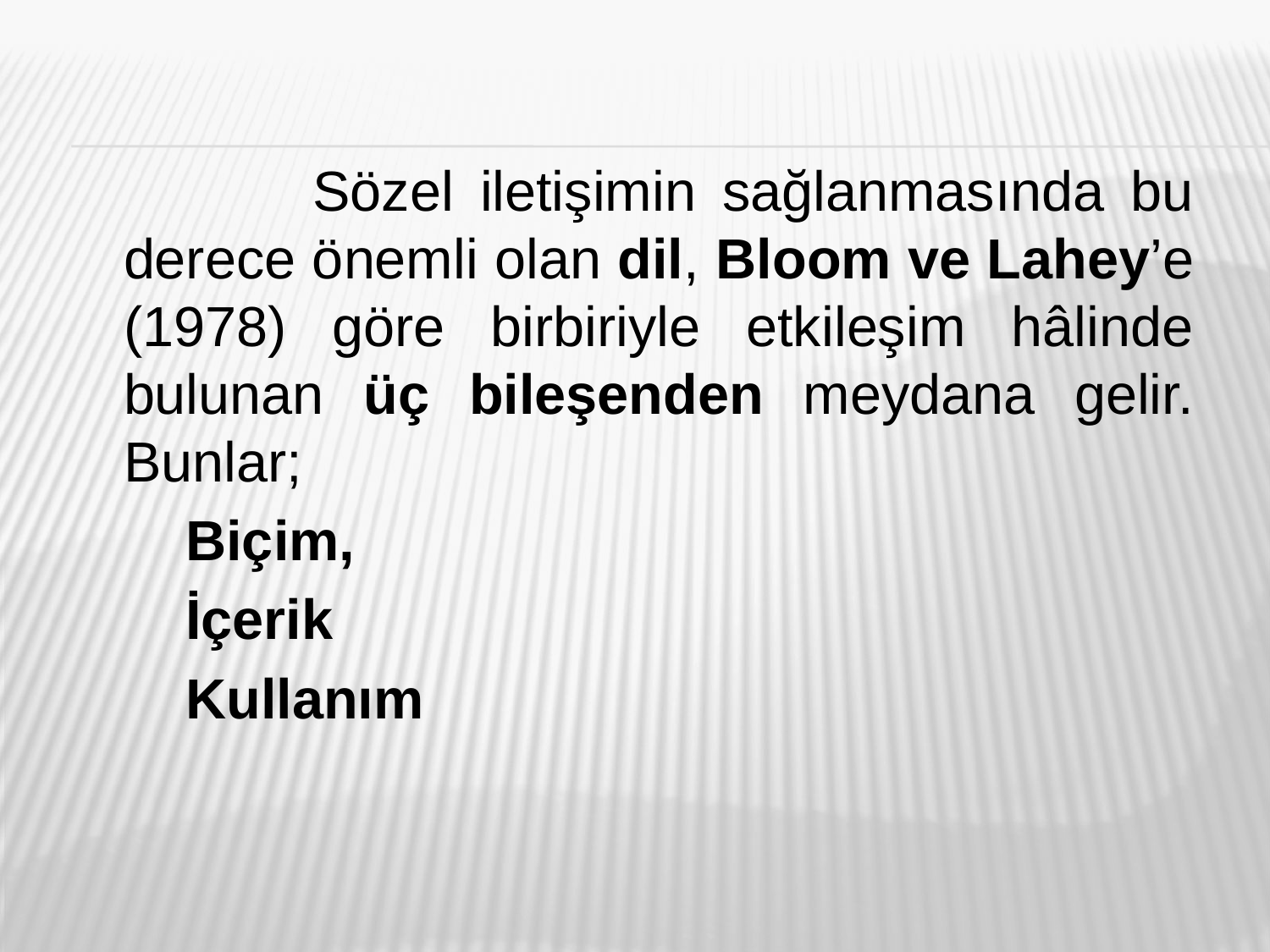

Sözel iletişimin sağlanmasında bu derece önemli olan dil, Bloom ve Lahey’e (1978) göre birbiriyle etkileşim hâlinde bulunan üç bileşenden meydana gelir. Bunlar;
       Biçim,
       İçerik
       Kullanım